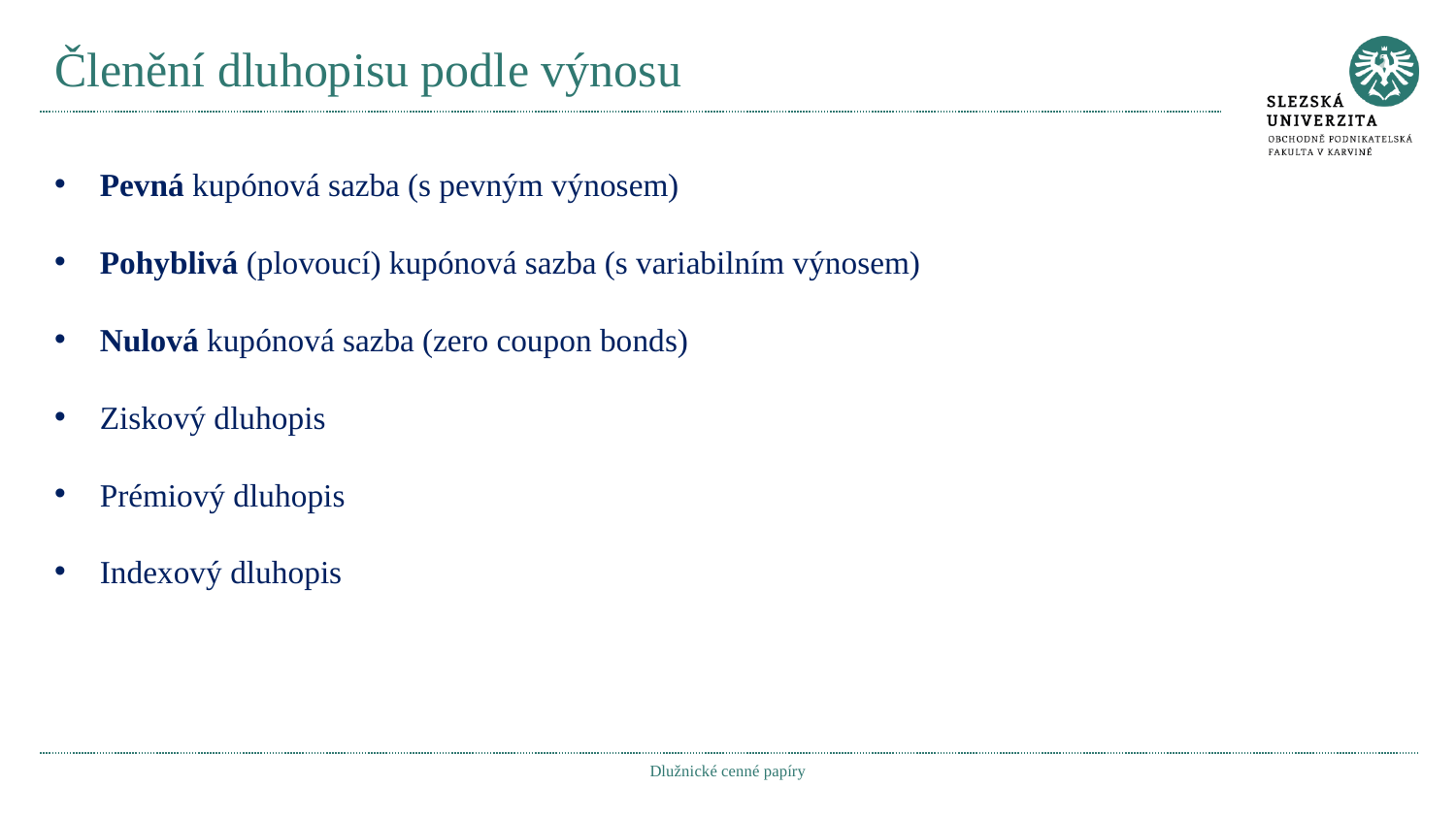

# Členění dluhopisu podle výnosu
Pevná kupónová sazba (s pevným výnosem)

Pohyblivá (plovoucí) kupónová sazba (s variabilním výnosem)

Nulová kupónová sazba (zero coupon bonds)

Ziskový dluhopis

Prémiový dluhopis

Indexový dluhopis
Dlužnické cenné papíry